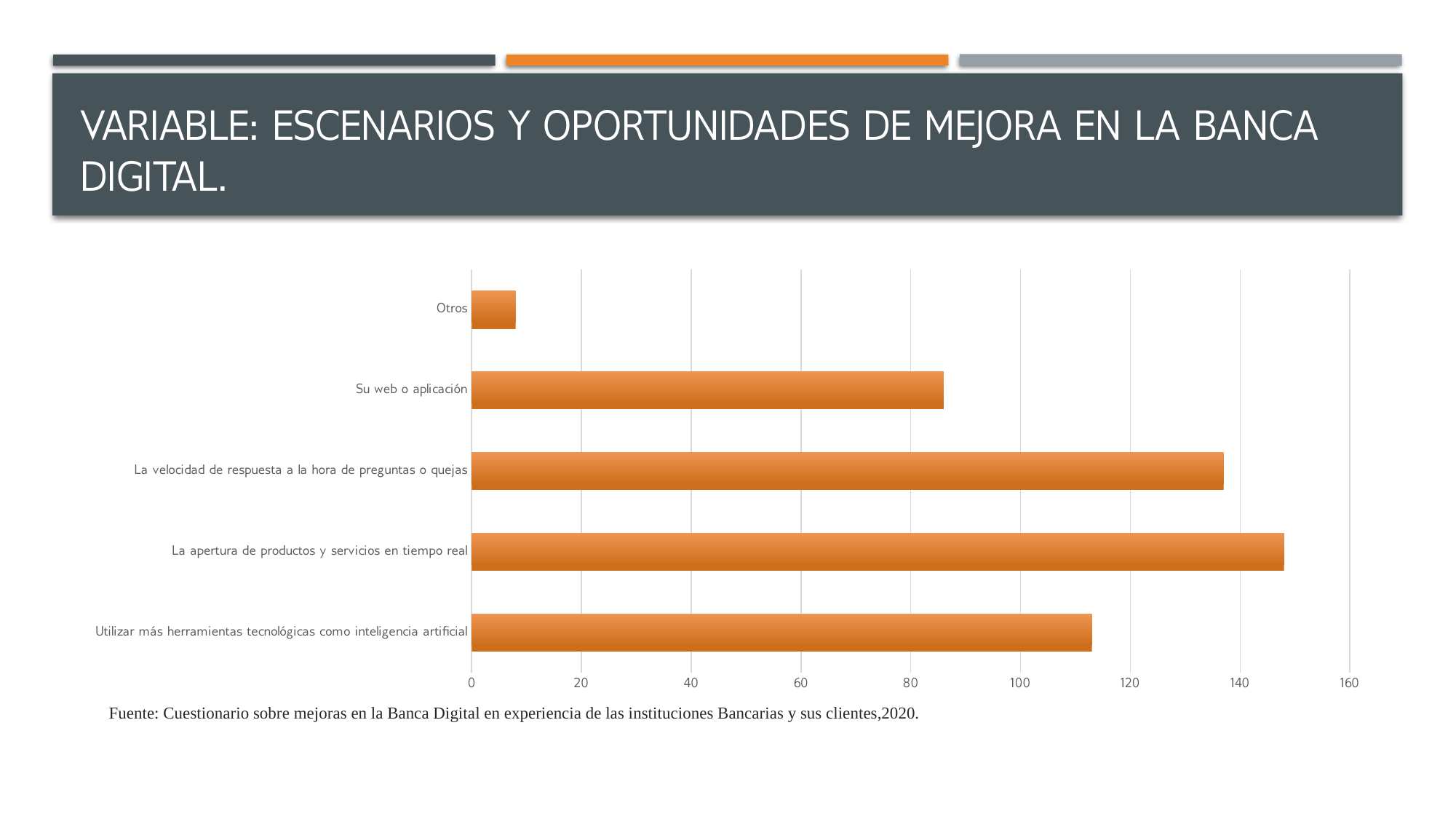

# Variable: Escenarios y oportunidades de mejora en la Banca Digital.

### Chart

| Category | Columna1 |
|---|---|
| Utilizar más herramientas tecnológicas como inteligencia artificial | 113.0 |
| La apertura de productos y servicios en tiempo real | 148.0 |
| La velocidad de respuesta a la hora de preguntas o quejas | 137.0 |
| Su web o aplicación | 86.0 |
| Otros | 8.0 |
Fuente: Cuestionario sobre mejoras en la Banca Digital en experiencia de las instituciones Bancarias y sus clientes,2020.